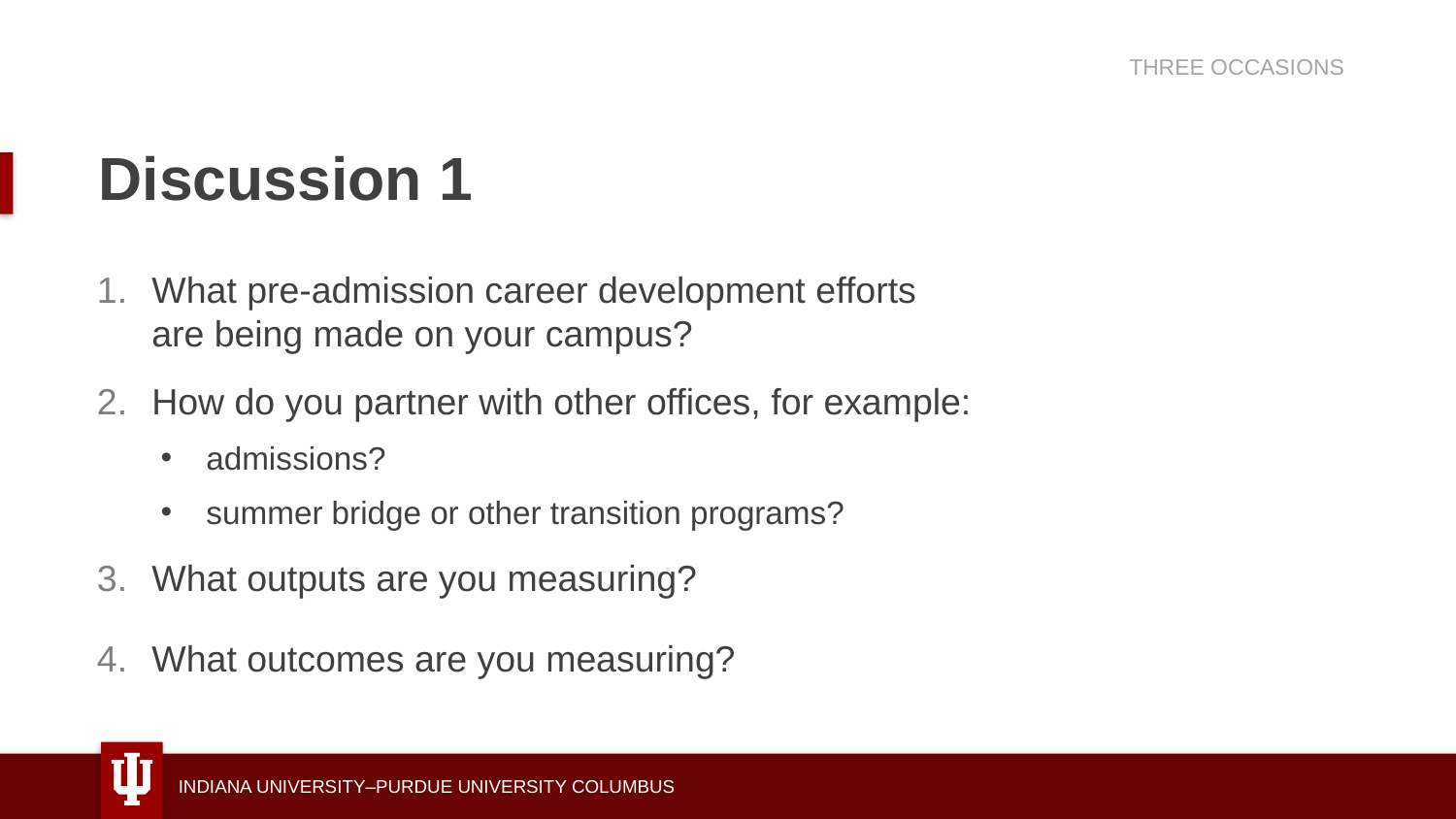

THREE OCCASIONS
# Discussion 1
What pre-admission career development efforts
are being made on your campus?
How do you partner with other offices, for example:
admissions?
summer bridge or other transition programs?
What outputs are you measuring?
What outcomes are you measuring?